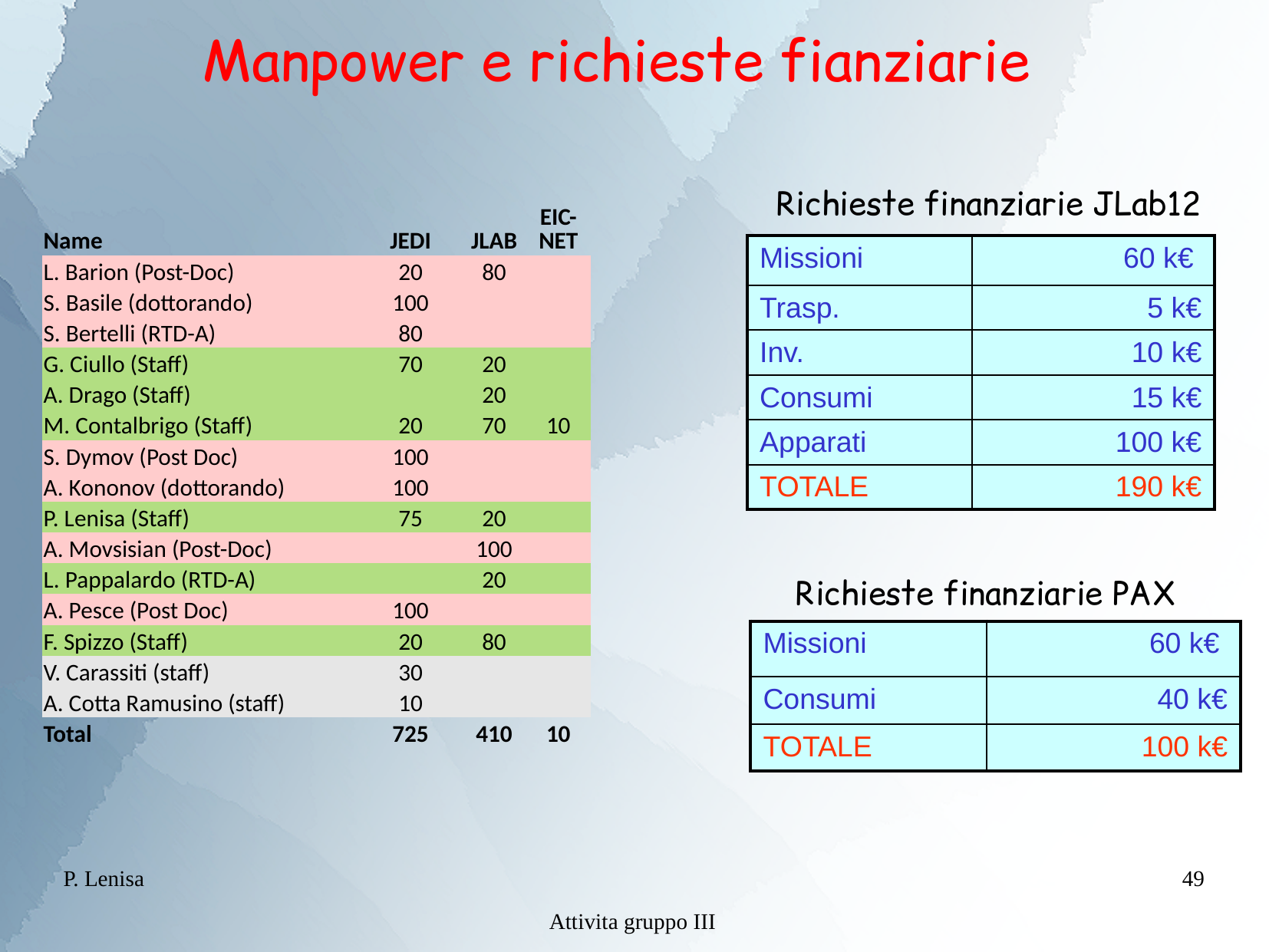

Manpower e richieste fianziarie
Richieste finanziarie JLab12
| Name | JEDI | JLAB | EIC-NET |
| --- | --- | --- | --- |
| L. Barion (Post-Doc) | 20 | 80 |  |
| S. Basile (dottorando) | 100 |  |  |
| S. Bertelli (RTD-A) | 80 |  |  |
| G. Ciullo (Staff) | 70 | 20 |  |
| A. Drago (Staff) |  | 20 |  |
| M. Contalbrigo (Staff) | 20 | 70 | 10 |
| S. Dymov (Post Doc) | 100 |  |  |
| A. Kononov (dottorando) | 100 |  |  |
| P. Lenisa (Staff) | 75 | 20 |  |
| A. Movsisian (Post-Doc) |  | 100 |  |
| L. Pappalardo (RTD-A) |  | 20 |  |
| A. Pesce (Post Doc) | 100 |  |  |
| F. Spizzo (Staff) | 20 | 80 |  |
| V. Carassiti (staff) | 30 |  |  |
| A. Cotta Ramusino (staff) | 10 |  |  |
| Total | 725 | 410 | 10 |
| Missioni | 60 k€ |
| --- | --- |
| Trasp. | 5 k€ |
| Inv. | 10 k€ |
| Consumi | 15 k€ |
| Apparati | 100 k€ |
| TOTALE | 190 k€ |
Richieste finanziarie PAX
| Missioni | 60 k€ |
| --- | --- |
| Consumi | 40 k€ |
| TOTALE | 100 k€ |
P. Lenisa
49
Attivita gruppo III